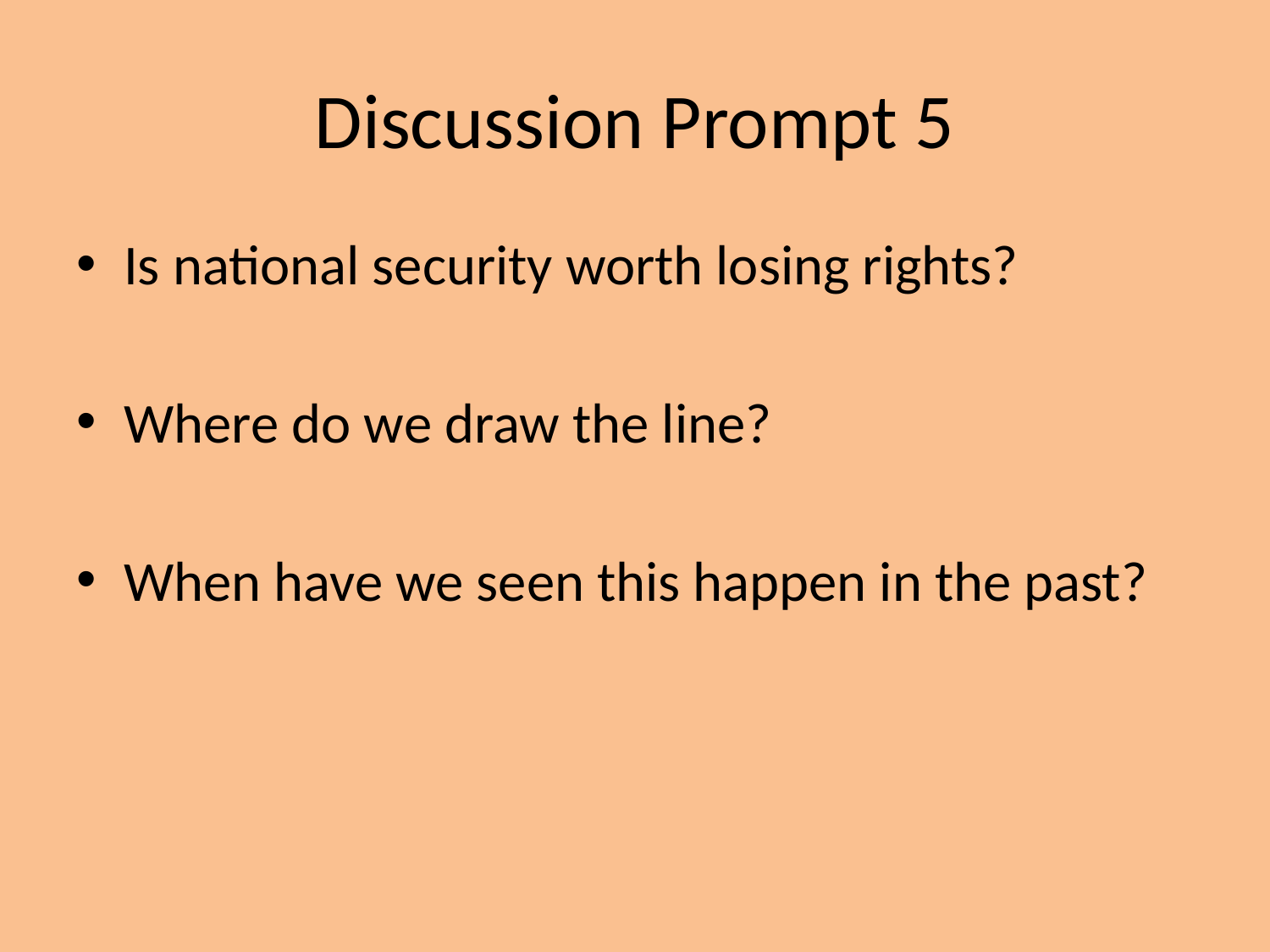

# Discussion Prompt 5
Is national security worth losing rights?

Where do we draw the line?

When have we seen this happen in the past?